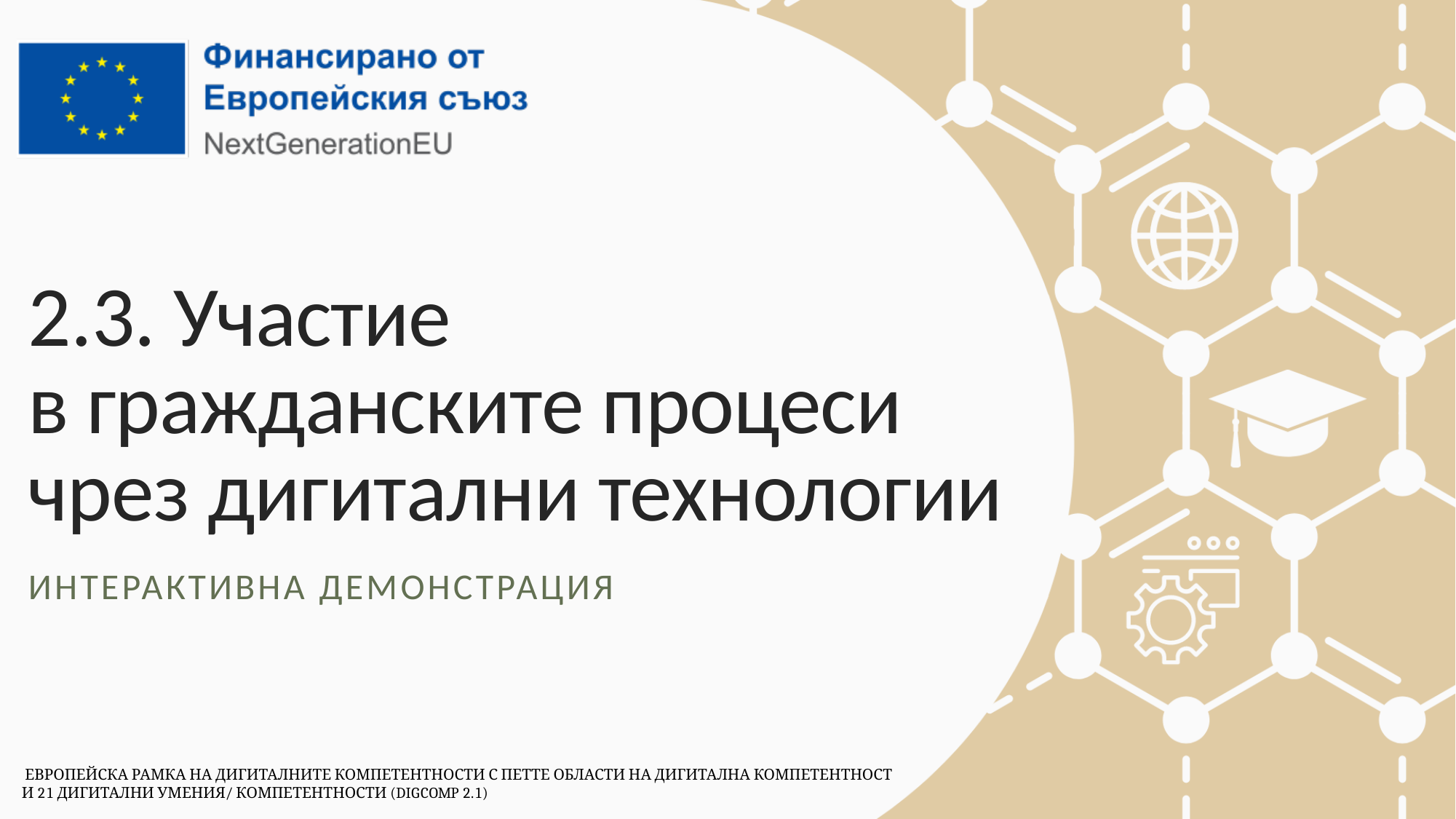

# 2.3. Участие в гражданските процеси чрез дигитални технологии
ИНТЕРАКТИВНА ДЕМОНСТРАЦИЯ
 Европейска Рамка на дигиталните компетентности с петте области на дигитална компетентност
и 21 дигитални умения/ компетентности (DigComp 2.1)